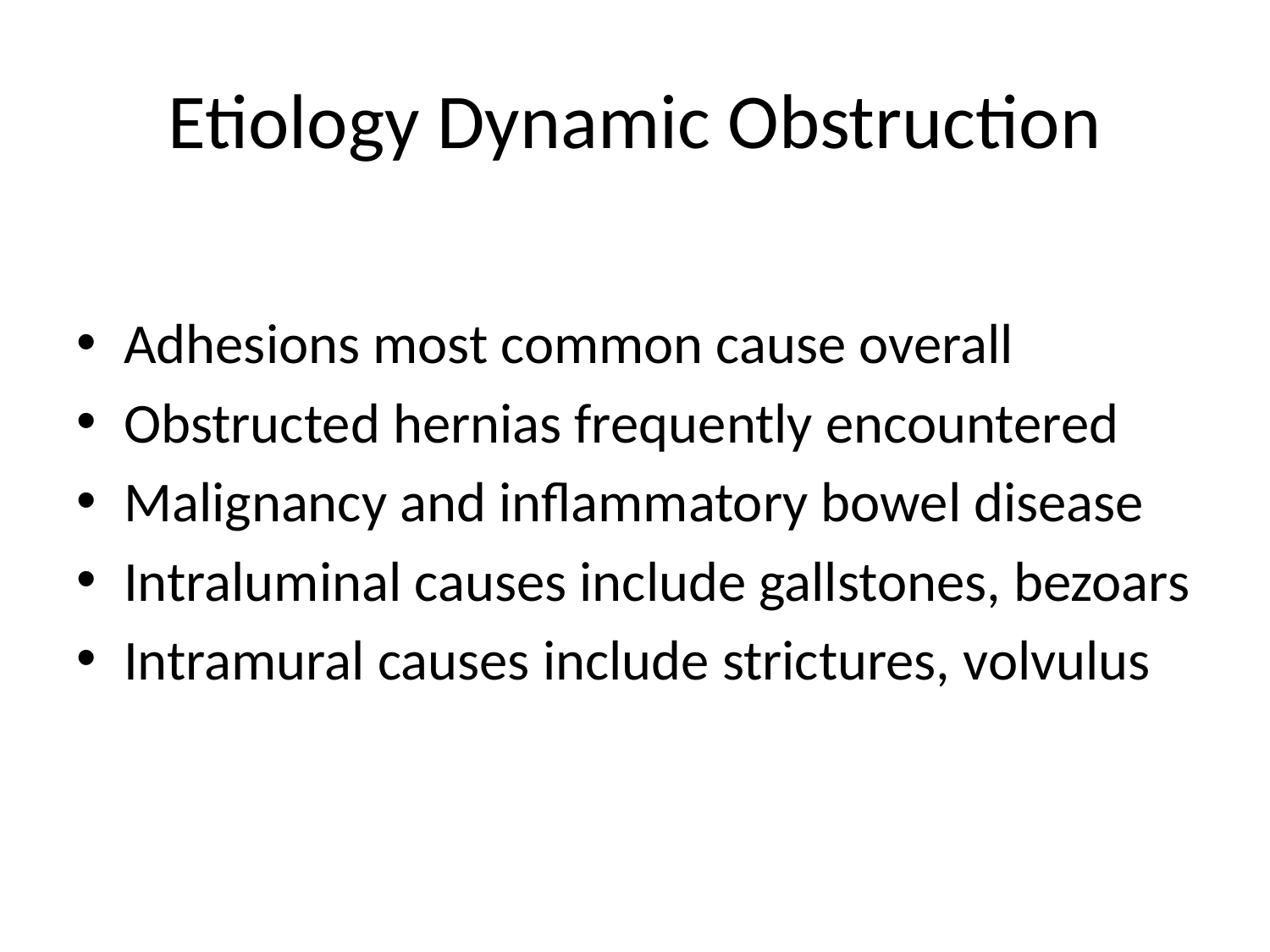

# Etiology Dynamic Obstruction

Adhesions most common cause overall
Obstructed hernias frequently encountered
Malignancy and inflammatory bowel disease
Intraluminal causes include gallstones, bezoars
Intramural causes include strictures, volvulus